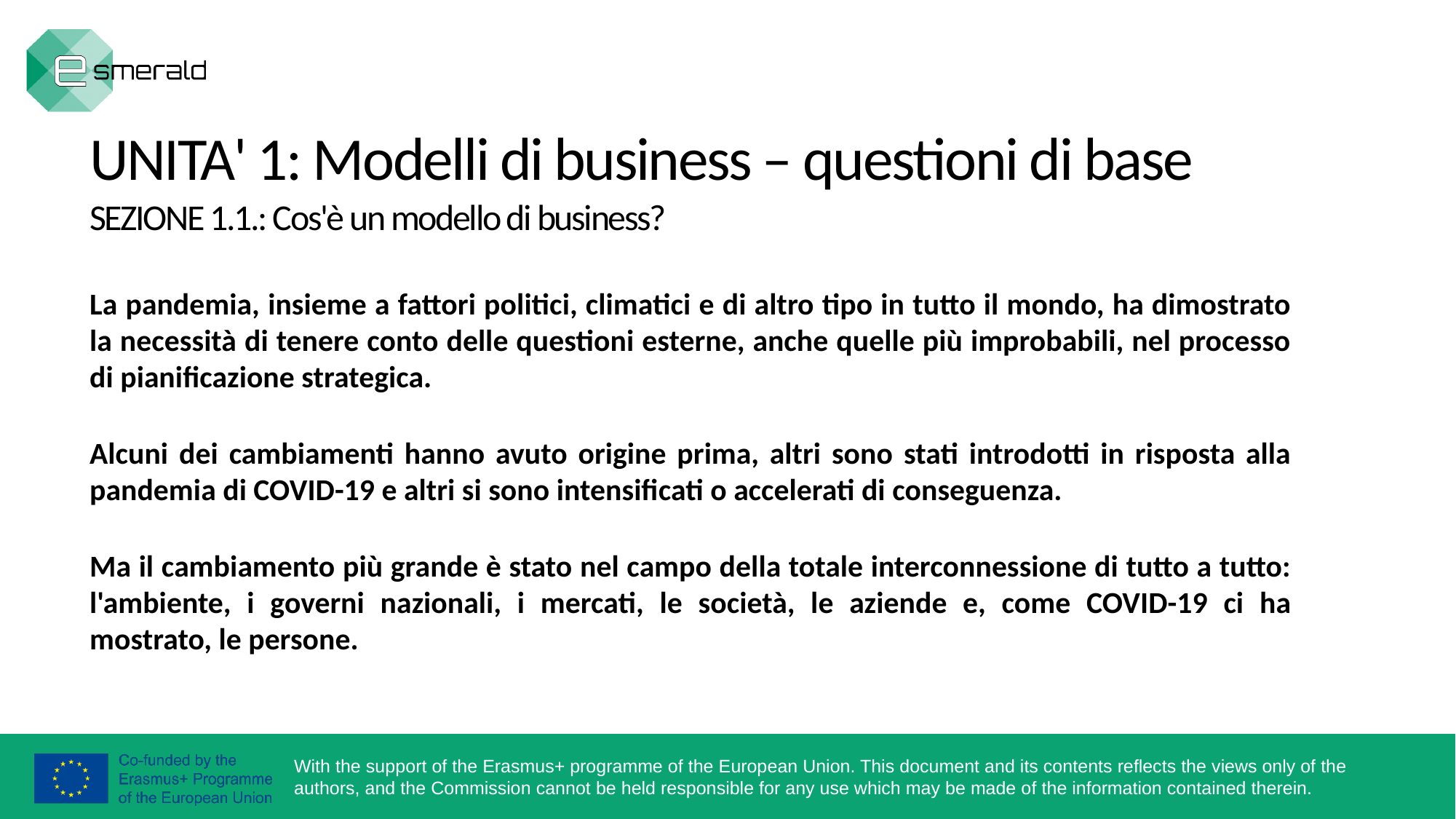

UNITA' 1: Modelli di business – questioni di base
SEZIONE 1.1.: Cos'è un modello di business?

La pandemia, insieme a fattori politici, climatici e di altro tipo in tutto il mondo, ha dimostrato la necessità di tenere conto delle questioni esterne, anche quelle più improbabili, nel processo di pianificazione strategica.

Alcuni dei cambiamenti hanno avuto origine prima, altri sono stati introdotti in risposta alla pandemia di COVID-19 e altri si sono intensificati o accelerati di conseguenza.

Ma il cambiamento più grande è stato nel campo della totale interconnessione di tutto a tutto: l'ambiente, i governi nazionali, i mercati, le società, le aziende e, come COVID-19 ci ha mostrato, le persone.